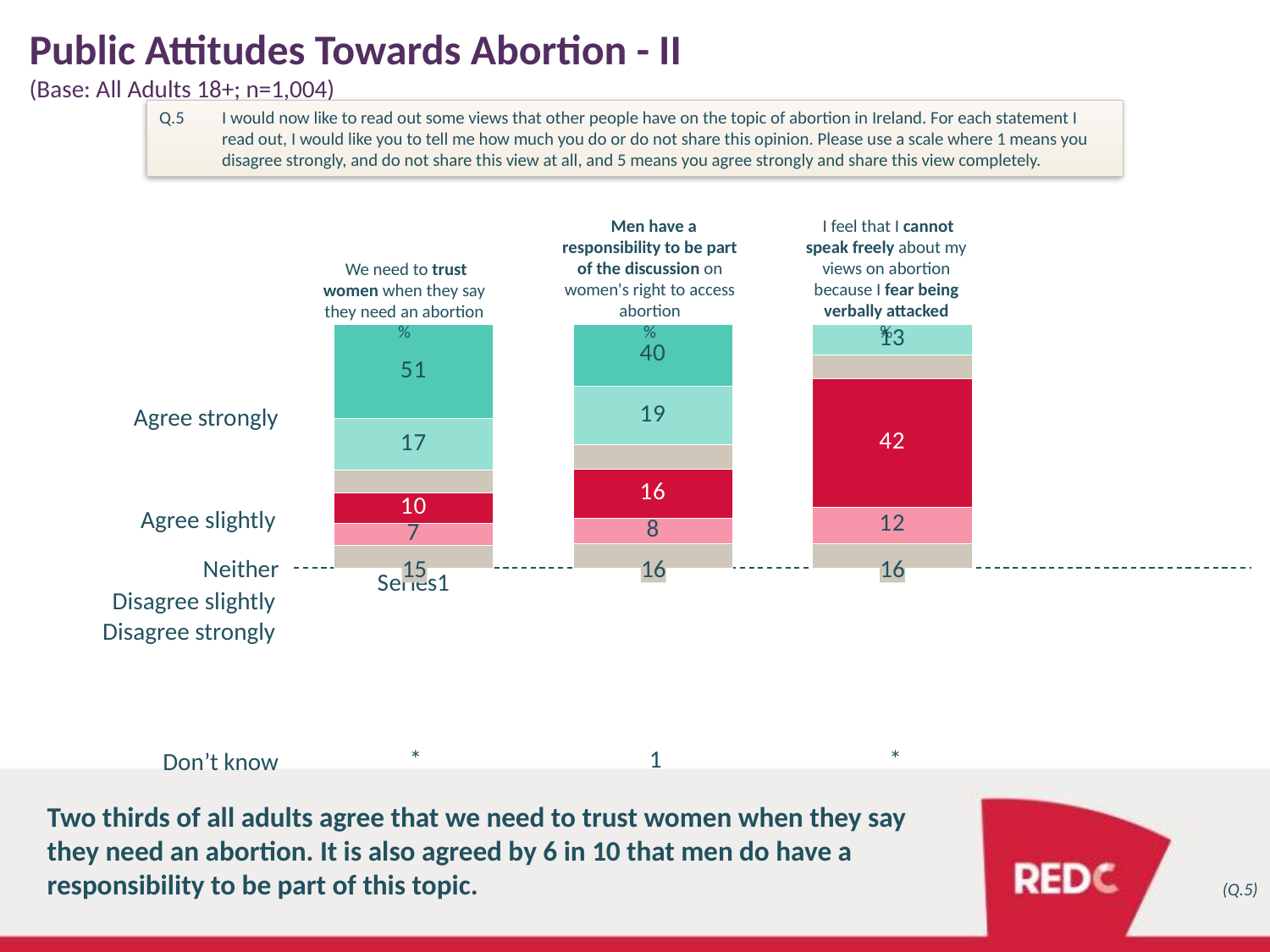

# Public Attitudes Towards Abortion - II
(Base: All Adults 18+; n=1,004)
Q.5	I would now like to read out some views that other people have on the topic of abortion in Ireland. For each statement I read out, I would like you to tell me how much you do or do not share this opinion. Please use a scale where 1 means you disagree strongly, and do not share this view at all, and 5 means you agree strongly and share this view completely.
 I feel that I cannot speak freely about my views on abortion because I fear being verbally attacked
%
  Men have a responsibility to be part of the discussion on women's right to access abortion
%
 We need to trust women when they say they need an abortion
%

### Chart

| Category | Column1 | Column2 | Column3 | Column4 | Column5 | Column6 |
|---|---|---|---|---|---|---|
|  | -7.5 | -7.0 | -10.0 | 7.5 | 17.0 | 51.0 |
|  | -8.0 | -8.0 | -16.0 | 8.0 | 19.0 | 40.0 |
|  | -8.0 | -12.0 | -42.0 | 8.0 | 13.0 | 17.0 |
|  | None | None | None | None | None | None |
 Agree strongly
 Agree slightly
Neither
15
16
16
Disagree slightly
Disagree strongly
| \* | 1 | \* |  |
| --- | --- | --- | --- |
Don’t know
Two thirds of all adults agree that we need to trust women when they say they need an abortion. It is also agreed by 6 in 10 that men do have a responsibility to be part of this topic.
(Q.5)